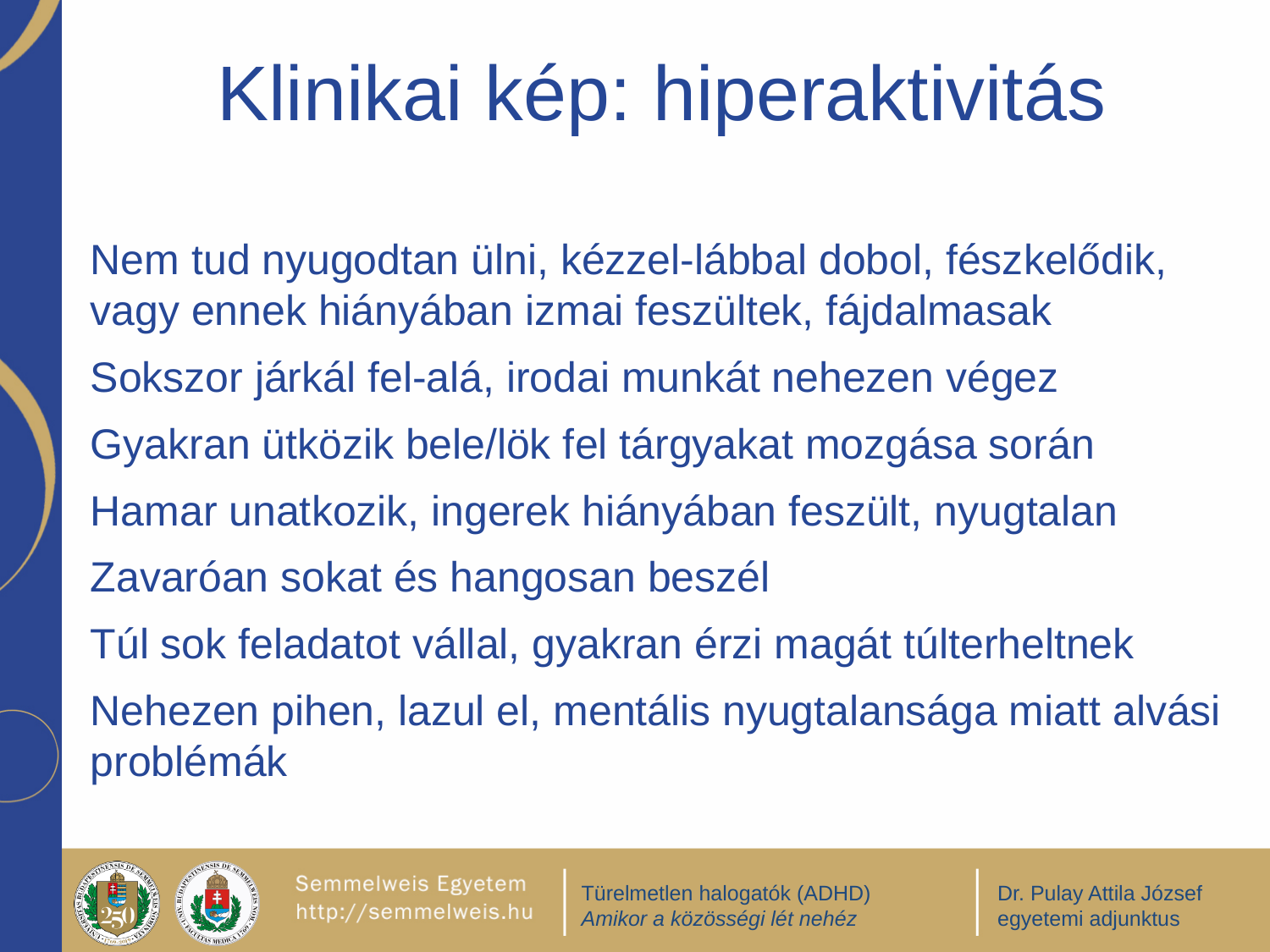

# Klinikai kép: hiperaktivitás
Nem tud nyugodtan ülni, kézzel-lábbal dobol, fészkelődik, vagy ennek hiányában izmai feszültek, fájdalmasak
Sokszor járkál fel-alá, irodai munkát nehezen végez
Gyakran ütközik bele/lök fel tárgyakat mozgása során
Hamar unatkozik, ingerek hiányában feszült, nyugtalan
Zavaróan sokat és hangosan beszél
Túl sok feladatot vállal, gyakran érzi magát túlterheltnek
Nehezen pihen, lazul el, mentális nyugtalansága miatt alvási problémák